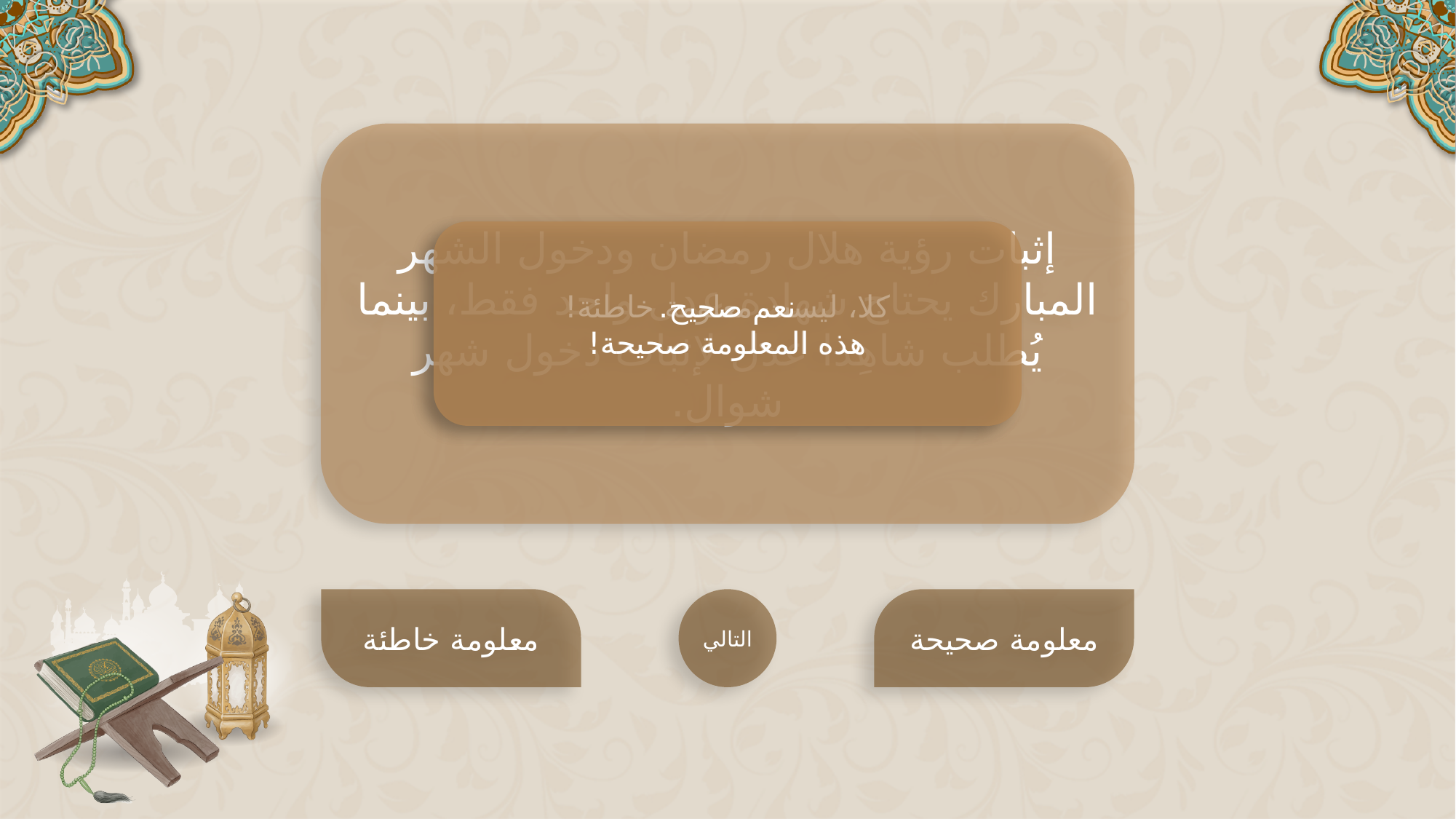

إثبات رؤية هلال رمضان ودخول الشهر المبارك يحتاج شهادة عدل واحد فقط، بينما يُطلب شاهِدا عدل لإثبات دخول شهر شوال.
كلا، ليست معلومة خاطئة!
هذه المعلومة صحيحة.
نعم صحيح.
هذه المعلومة صحيحة!
معلومة خاطئة
التالي
معلومة صحيحة